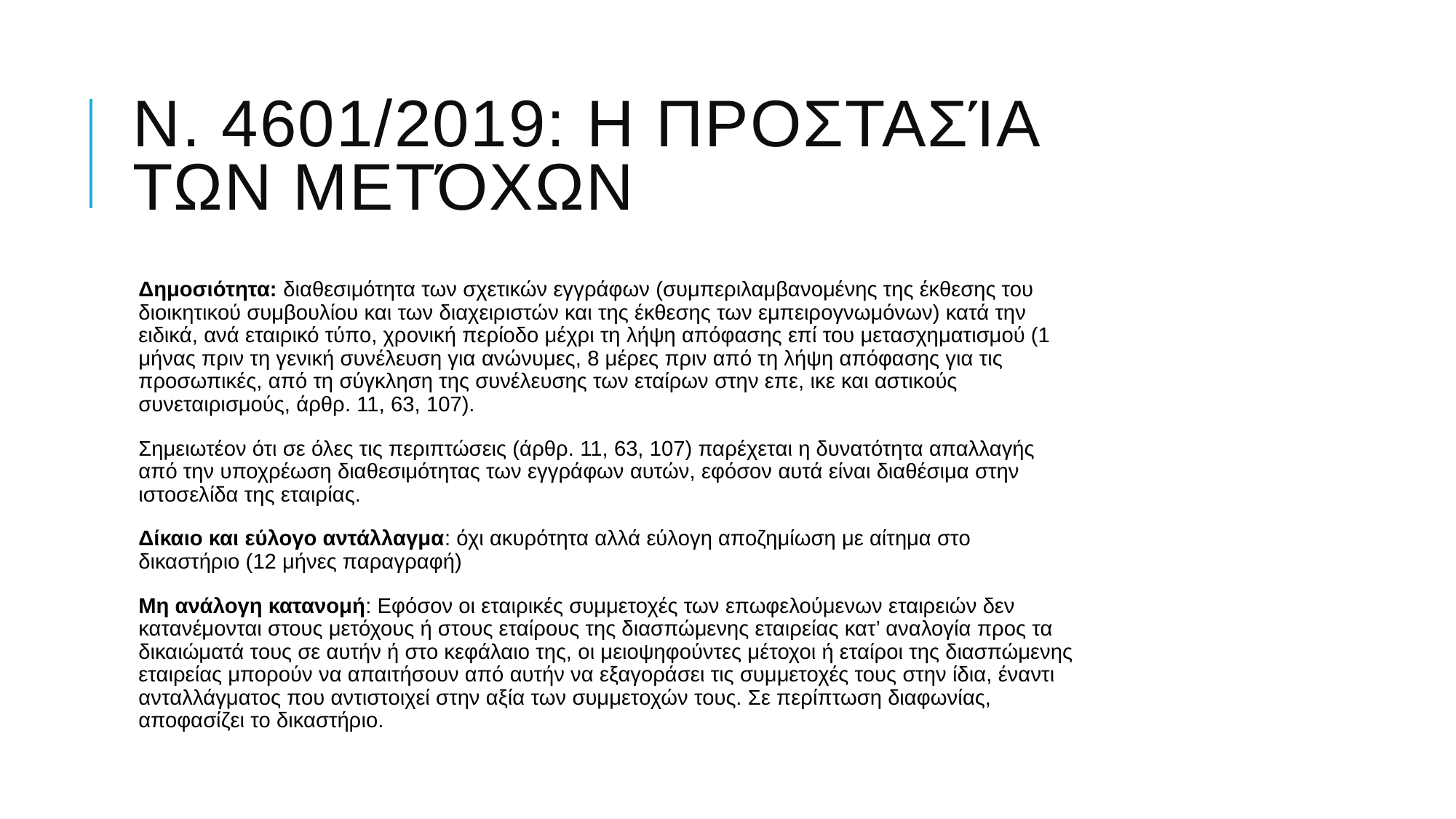

# Ν. 4601/2019: η προστασία των μετόχων
Δημοσιότητα: διαθεσιμότητα των σχετικών εγγράφων (συμπεριλαμβανομένης της έκθεσης του διοικητικού συμβουλίου και των διαχειριστών και της έκθεσης των εμπειρογνωμόνων) κατά την ειδικά, ανά εταιρικό τύπο, χρονική περίοδο μέχρι τη λήψη απόφασης επί του μετασχηματισμού (1 μήνας πριν τη γενική συνέλευση για ανώνυμες, 8 μέρες πριν από τη λήψη απόφασης για τις προσωπικές, από τη σύγκληση της συνέλευσης των εταίρων στην επε, ικε και αστικούς συνεταιρισμούς, άρθρ. 11, 63, 107).
Σημειωτέον ότι σε όλες τις περιπτώσεις (άρθρ. 11, 63, 107) παρέχεται η δυνατότητα απαλλαγής από την υποχρέωση διαθεσιμότητας των εγγράφων αυτών, εφόσον αυτά είναι διαθέσιμα στην ιστοσελίδα της εταιρίας.
Δίκαιο και εύλογο αντάλλαγμα: όχι ακυρότητα αλλά εύλογη αποζημίωση με αίτημα στο δικαστήριο (12 μήνες παραγραφή)
Μη ανάλογη κατανομή: Εφόσον οι εταιρικές συμμετοχές των επωφελούμενων εταιρειών δεν κατανέμονται στους μετόχους ή στους εταίρους της διασπώμενης εταιρείας κατ’ αναλογία προς τα δικαιώματά τους σε αυτήν ή στο κεφάλαιο της, οι μειοψηφούντες μέτοχοι ή εταίροι της διασπώμενης εταιρείας μπορούν να απαιτήσουν από αυτήν να εξαγοράσει τις συμμετοχές τους στην ίδια, έναντι ανταλλάγματος που αντιστοιχεί στην αξία των συμμετοχών τους. Σε περίπτωση διαφωνίας, αποφασίζει το δικαστήριο.